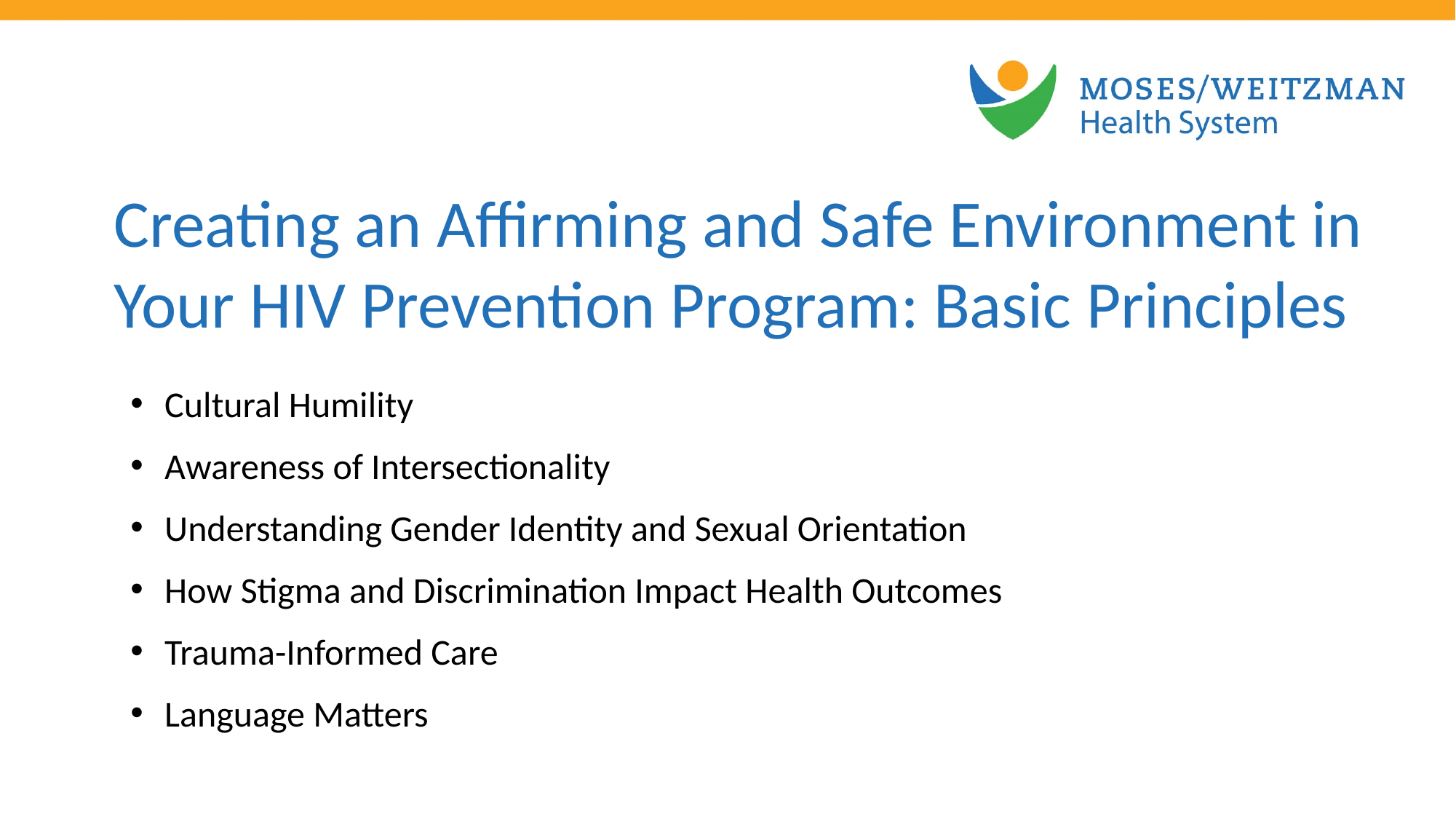

Creating an Affirming and Safe Environment in Your HIV Prevention Program: Basic Principles
Cultural Humility
Awareness of Intersectionality
Understanding Gender Identity and Sexual Orientation
How Stigma and Discrimination Impact Health Outcomes
Trauma-Informed Care
Language Matters